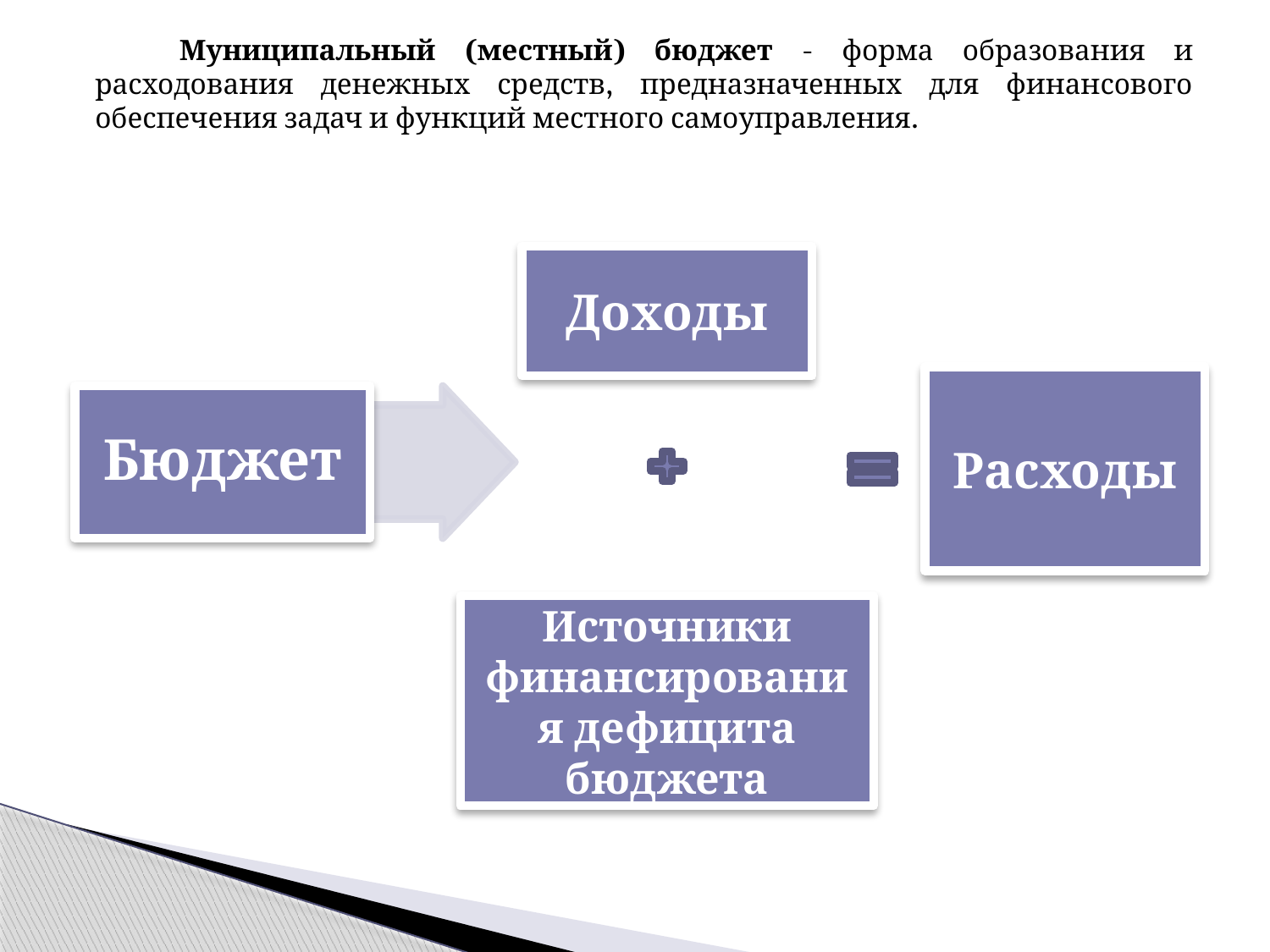

Муниципальный (местный) бюджет - форма образования и расходования денежных средств, предназначенных для финансового обеспечения задач и функций местного самоуправления.

Доходы
Расходы
Бюджет

Источники финансирования дефицита бюджета